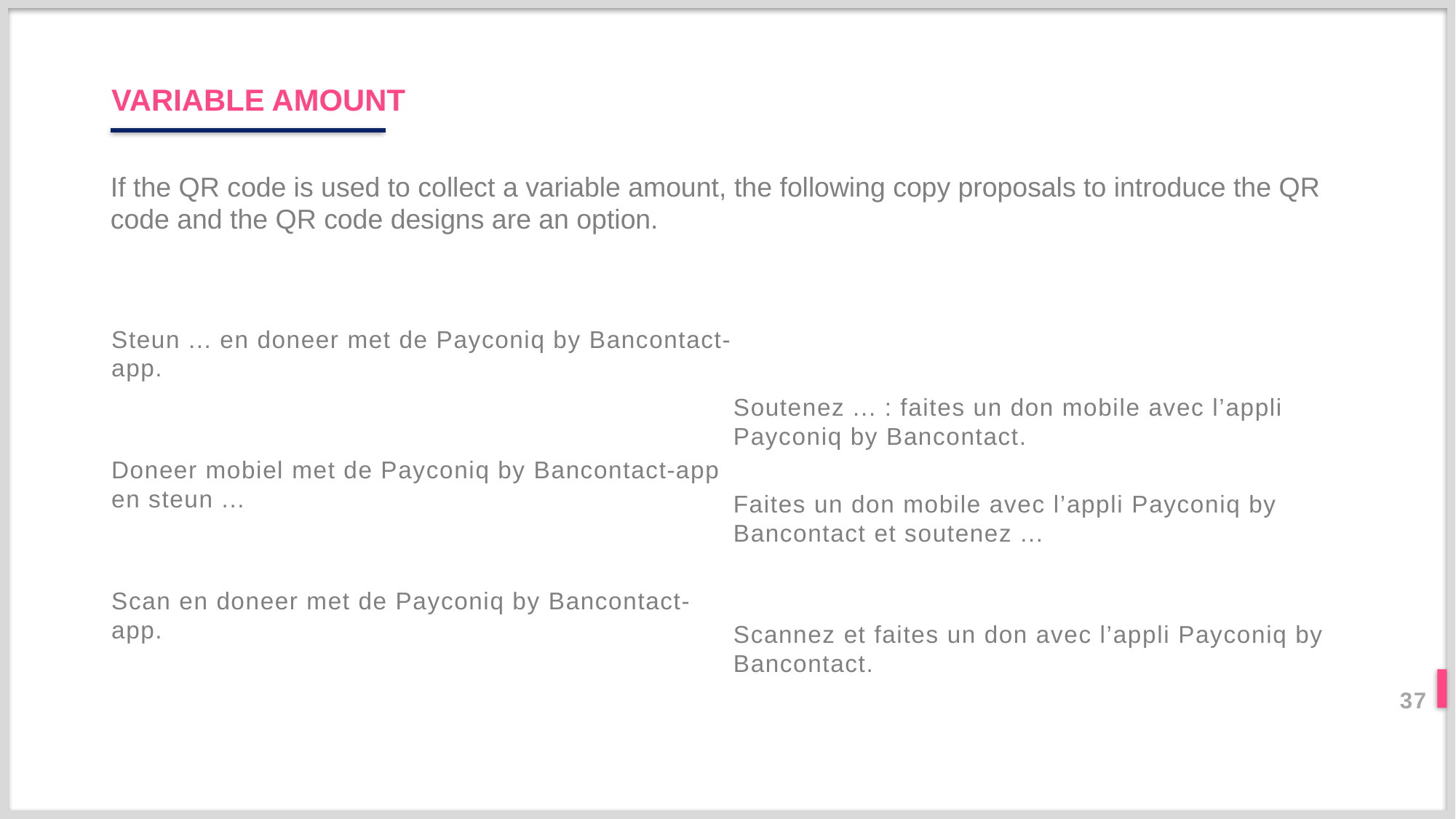

VARIABLE AMOUNT
If the QR code is used to collect a variable amount, the following copy proposals to introduce the QR code and the QR code designs are an option.

Steun ... en doneer met de Payconiq by Bancontact-app.

Doneer mobiel met de Payconiq by Bancontact-app en steun ...

Scan en doneer met de Payconiq by Bancontact-app.

Soutenez ... : faites un don mobile avec l’appli Payconiq by Bancontact.

Faites un don mobile avec l’appli Payconiq by Bancontact et soutenez ...

Scannez et faites un don avec l’appli Payconiq by Bancontact.

37